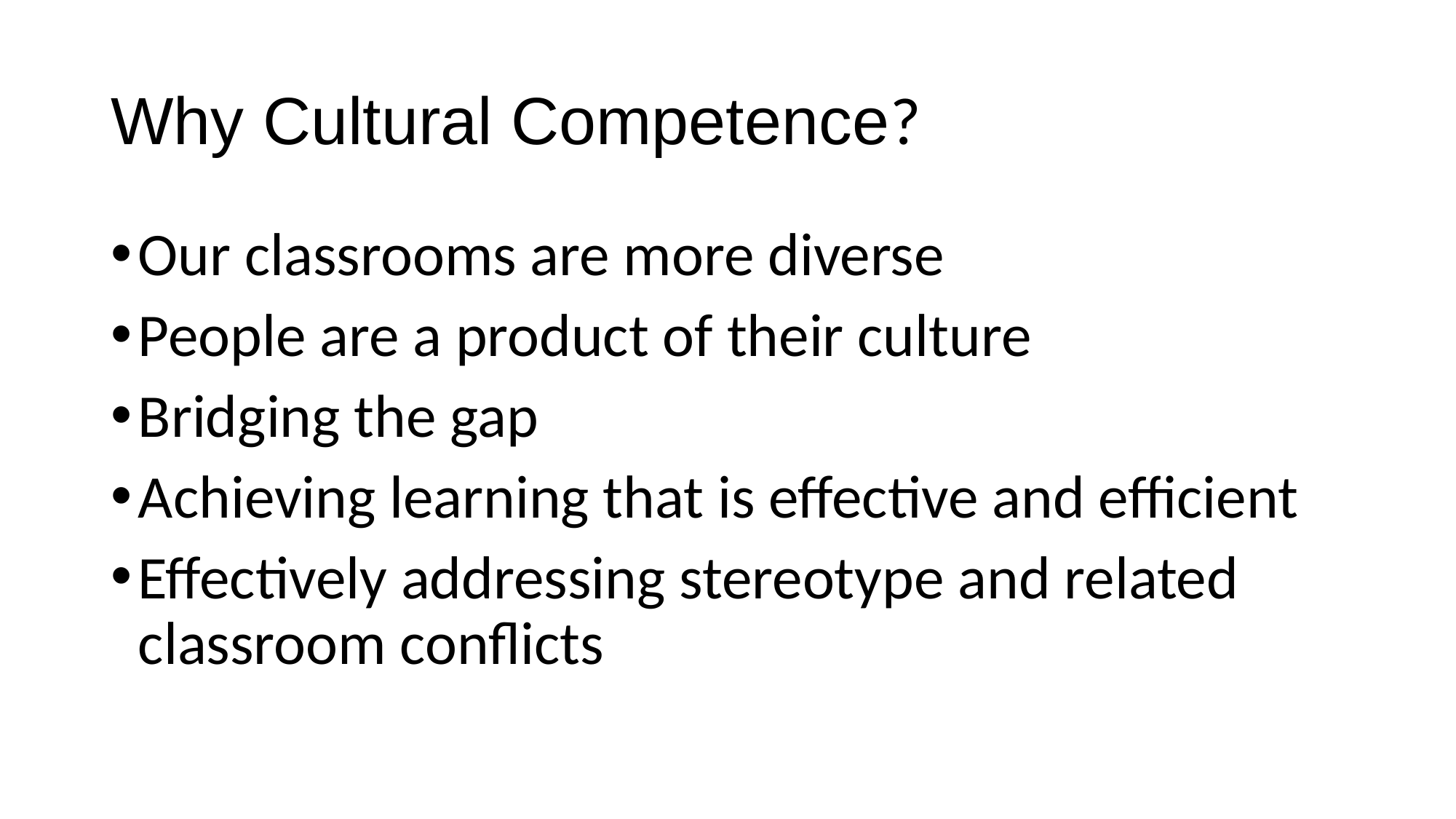

# Why Cultural Competence?
Our classrooms are more diverse
People are a product of their culture
Bridging the gap
Achieving learning that is effective and efficient
Effectively addressing stereotype and related classroom conflicts